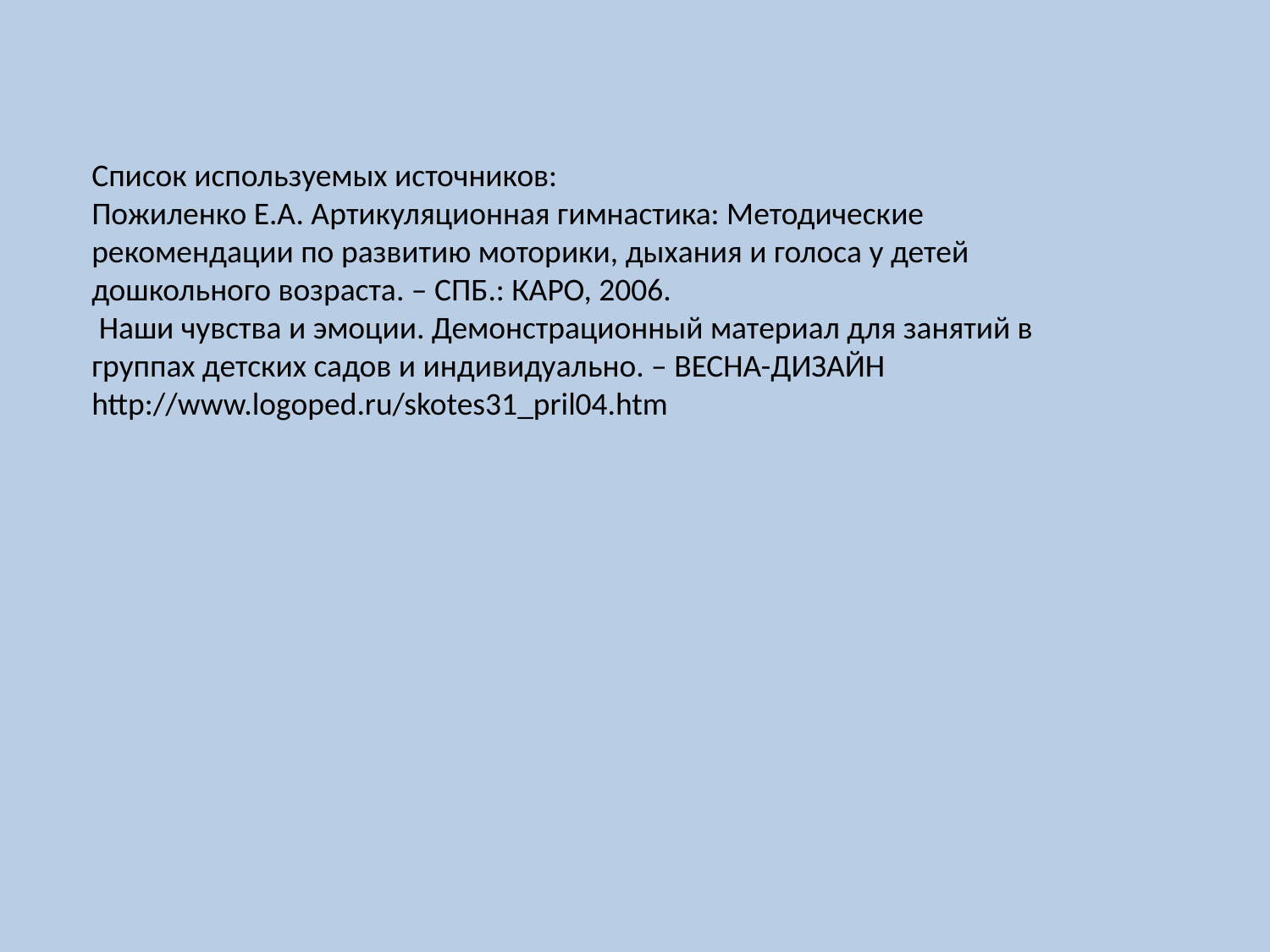

Список используемых источников:
Пожиленко Е.А. Артикуляционная гимнастика: Методические рекомендации по развитию моторики, дыхания и голоса у детей дошкольного возраста. – СПБ.: КАРО, 2006.
 Наши чувства и эмоции. Демонстрационный материал для занятий в группах детских садов и индивидуально. – ВЕСНА-ДИЗАЙН http://www.logoped.ru/skotes31_pril04.htm